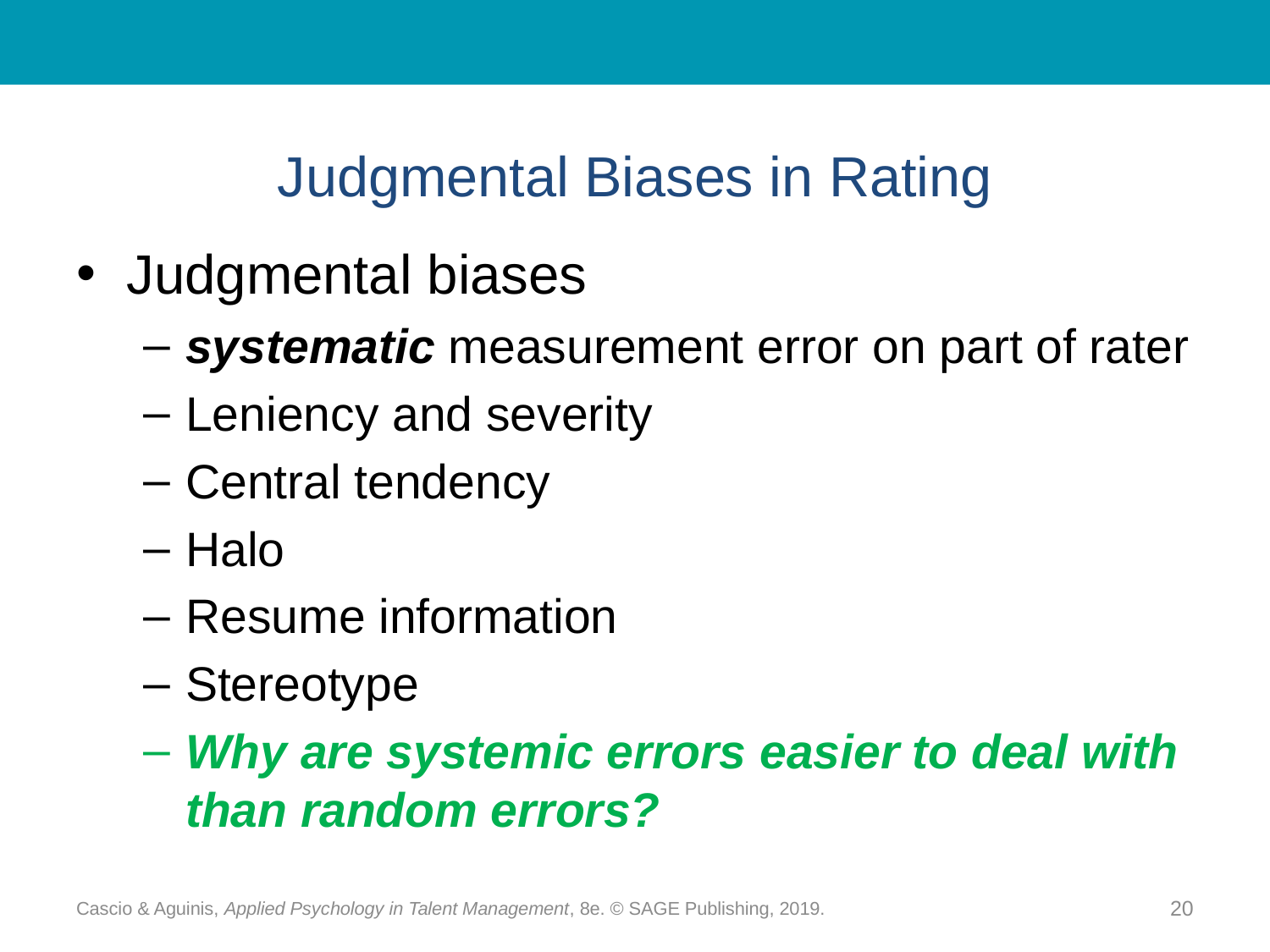

# Judgmental Biases in Rating
Judgmental biases
systematic measurement error on part of rater
Leniency and severity
Central tendency
Halo
Resume information
Stereotype
Why are systemic errors easier to deal with than random errors?

Cascio & Aguinis, Applied Psychology in Talent Management, 8e. © SAGE Publishing, 2019.
20